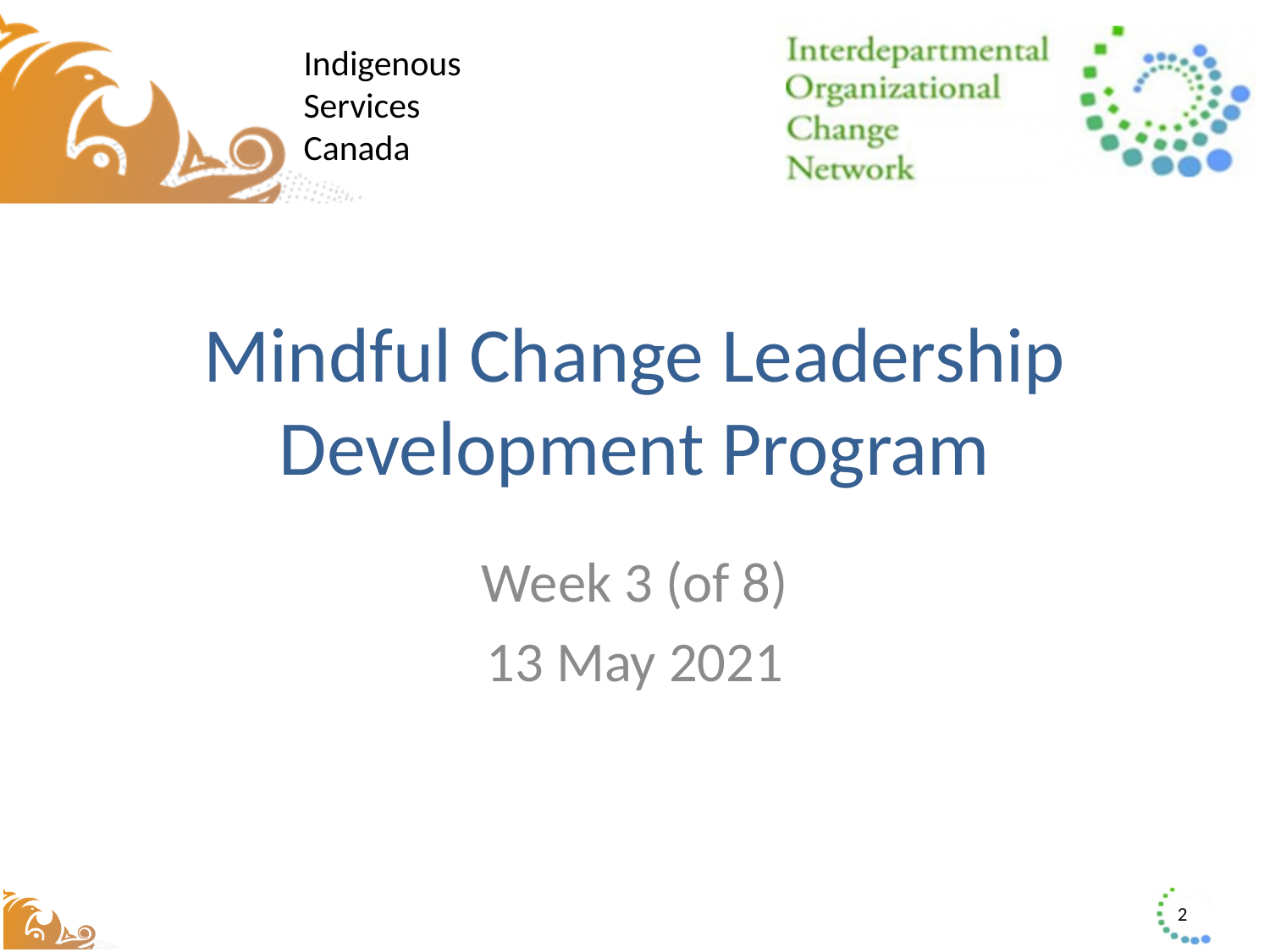

# Mindful Change Leadership Development Program
Week 3 (of 8)
13 May 2021